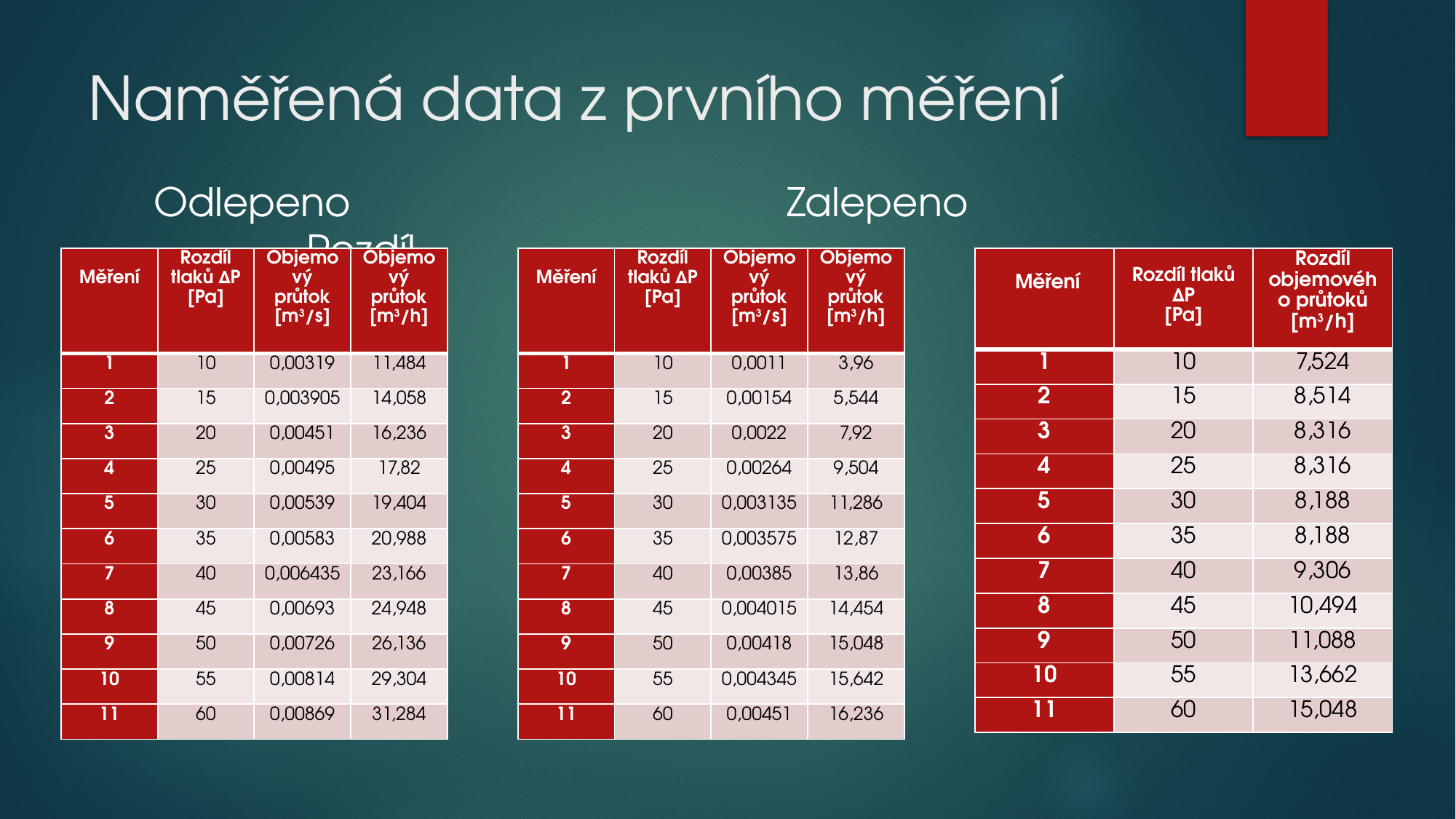

# Naměřená data z prvního měření
      Odlepeno 				    Zalepeno			      		Rozdíl
| Měření | Rozdíl tlaků ΔP [Pa] | Objemový průtok [m3/s] | Objemový průtok [m3/h] |
| --- | --- | --- | --- |
| 1 | 10 | 0,00319 | 11,484 |
| 2 | 15 | 0,003905 | 14,058 |
| 3 | 20 | 0,00451 | 16,236 |
| 4 | 25 | 0,00495 | 17,82 |
| 5 | 30 | 0,00539 | 19,404 |
| 6 | 35 | 0,00583 | 20,988 |
| 7 | 40 | 0,006435 | 23,166 |
| 8 | 45 | 0,00693 | 24,948 |
| 9 | 50 | 0,00726 | 26,136 |
| 10 | 55 | 0,00814 | 29,304 |
| 11 | 60 | 0,00869 | 31,284 |
| Měření | Rozdíl tlaků ΔP [Pa] | Objemový průtok [m3/s] | Objemový průtok [m3/h] |
| --- | --- | --- | --- |
| 1 | 10 | 0,0011 | 3,96 |
| 2 | 15 | 0,00154 | 5,544 |
| 3 | 20 | 0,0022 | 7,92 |
| 4 | 25 | 0,00264 | 9,504 |
| 5 | 30 | 0,003135 | 11,286 |
| 6 | 35 | 0,003575 | 12,87 |
| 7 | 40 | 0,00385 | 13,86 |
| 8 | 45 | 0,004015 | 14,454 |
| 9 | 50 | 0,00418 | 15,048 |
| 10 | 55 | 0,004345 | 15,642 |
| 11 | 60 | 0,00451 | 16,236 |
| Měření | Rozdíl tlaků ΔP [Pa] | Rozdíl objemového průtoků [m3/h] |
| --- | --- | --- |
| 1 | 10 | 7,524 |
| 2 | 15 | 8,514 |
| 3 | 20 | 8,316 |
| 4 | 25 | 8,316 |
| 5 | 30 | 8,188 |
| 6 | 35 | 8,188 |
| 7 | 40 | 9,306 |
| 8 | 45 | 10,494 |
| 9 | 50 | 11,088 |
| 10 | 55 | 13,662 |
| 11 | 60 | 15,048 |